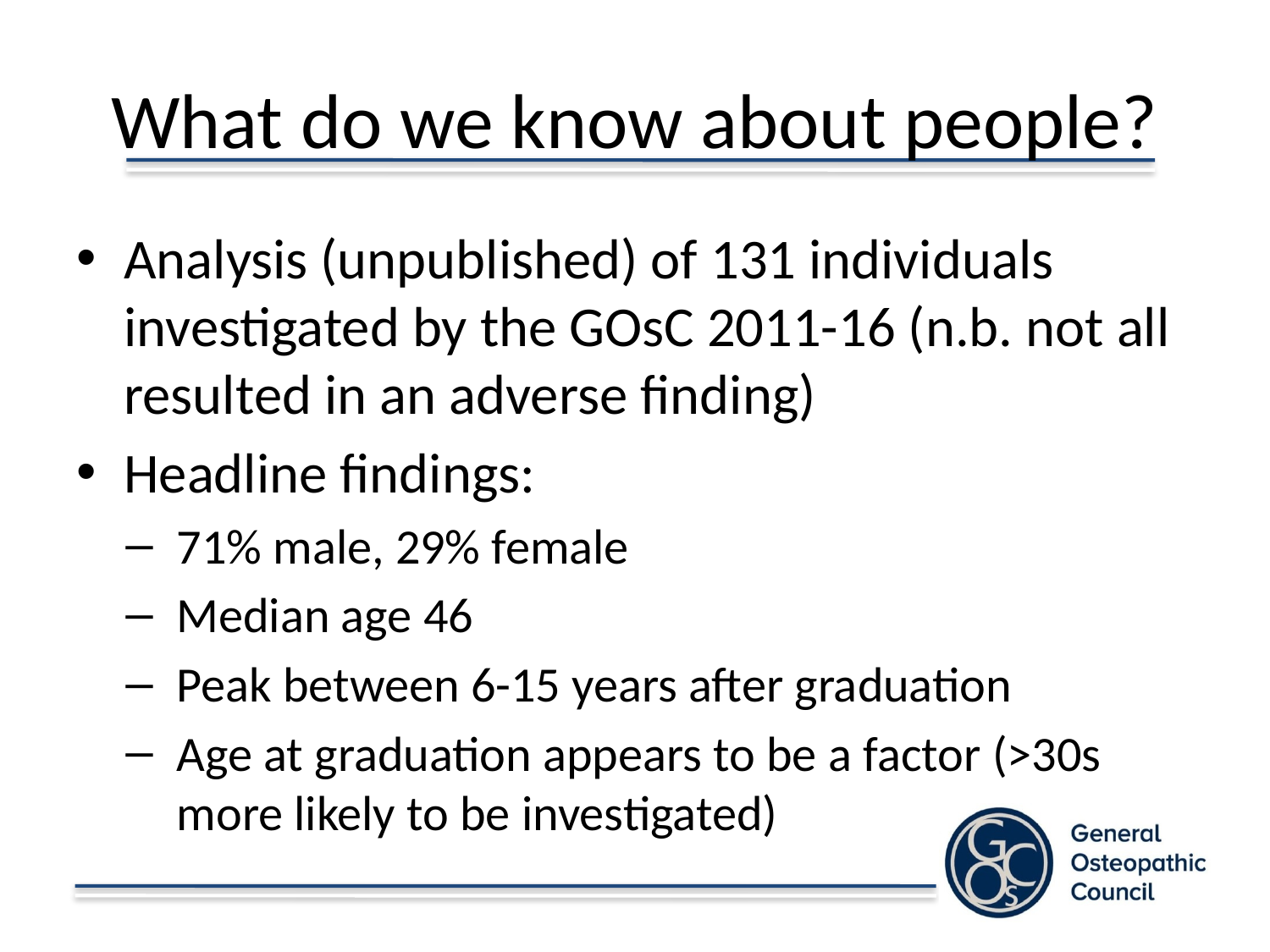

# What do we know about people?
Analysis (unpublished) of 131 individuals investigated by the GOsC 2011-16 (n.b. not all resulted in an adverse finding)
Headline findings:
71% male, 29% female
Median age 46
Peak between 6-15 years after graduation
Age at graduation appears to be a factor (>30s more likely to be investigated)